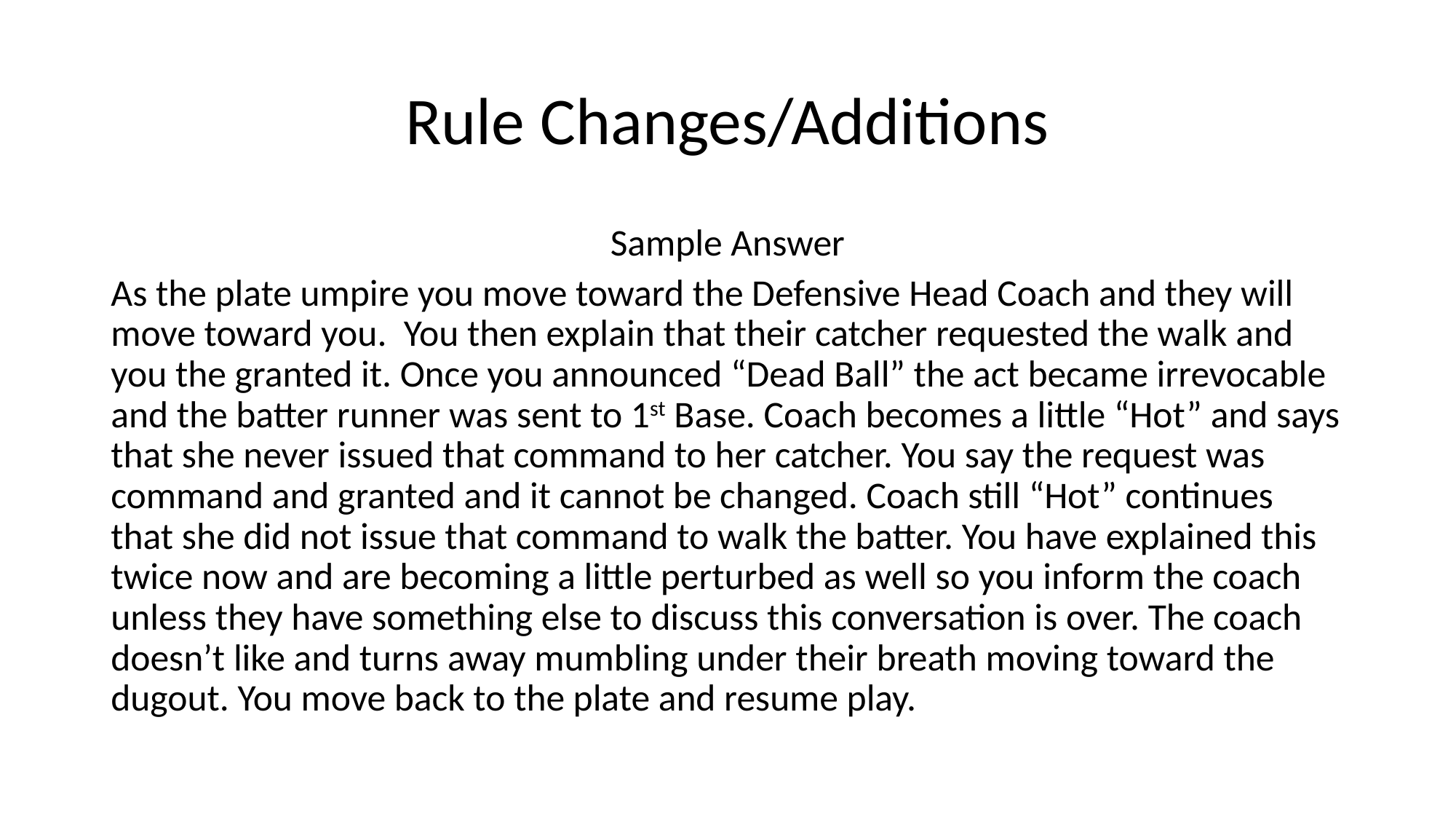

# Rule Changes/Additions
Sample Answer
As the plate umpire you move toward the Defensive Head Coach and they will move toward you.  You then explain that their catcher requested the walk and you the granted it. Once you announced “Dead Ball” the act became irrevocable and the batter runner was sent to 1st Base. Coach becomes a little “Hot” and says that she never issued that command to her catcher. You say the request was command and granted and it cannot be changed. Coach still “Hot” continues that she did not issue that command to walk the batter. You have explained this twice now and are becoming a little perturbed as well so you inform the coach unless they have something else to discuss this conversation is over. The coach doesn’t like and turns away mumbling under their breath moving toward the dugout. You move back to the plate and resume play.